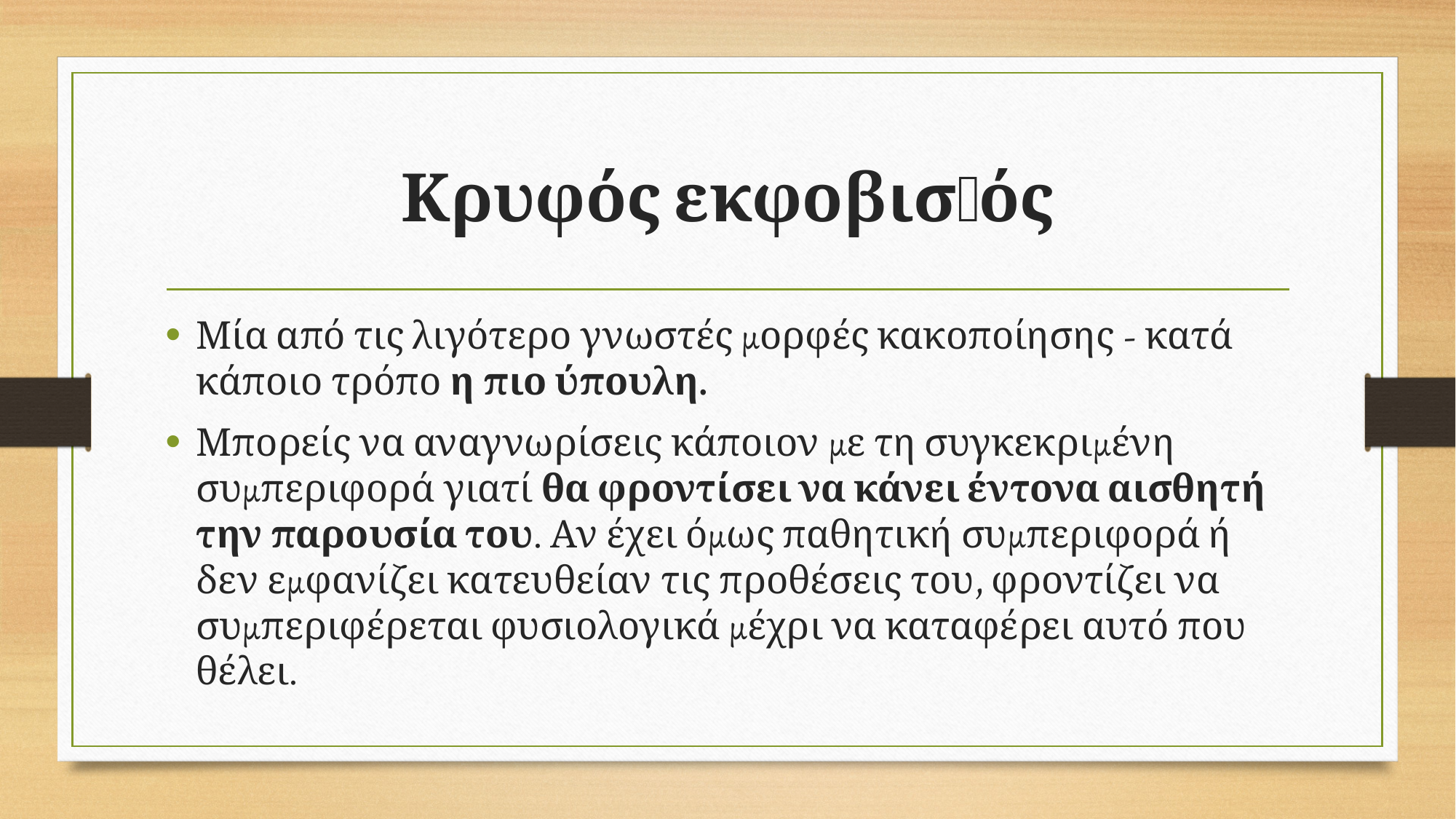

# Κρυφός εκφοβισμός
Μία από τις λιγότερο γνωστές μορφές κακοποίησης - κατά κάποιο τρόπο η πιο ύπουλη.
Μπορείς να αναγνωρίσεις κάποιον με τη συγκεκριμένη συμπεριφορά γιατί θα φροντίσει να κάνει έντονα αισθητή την παρουσία του. Αν έχει όμως παθητική συμπεριφορά ή δεν εμφανίζει κατευθείαν τις προθέσεις του, φροντίζει να συμπεριφέρεται φυσιολογικά μέχρι να καταφέρει αυτό που θέλει.